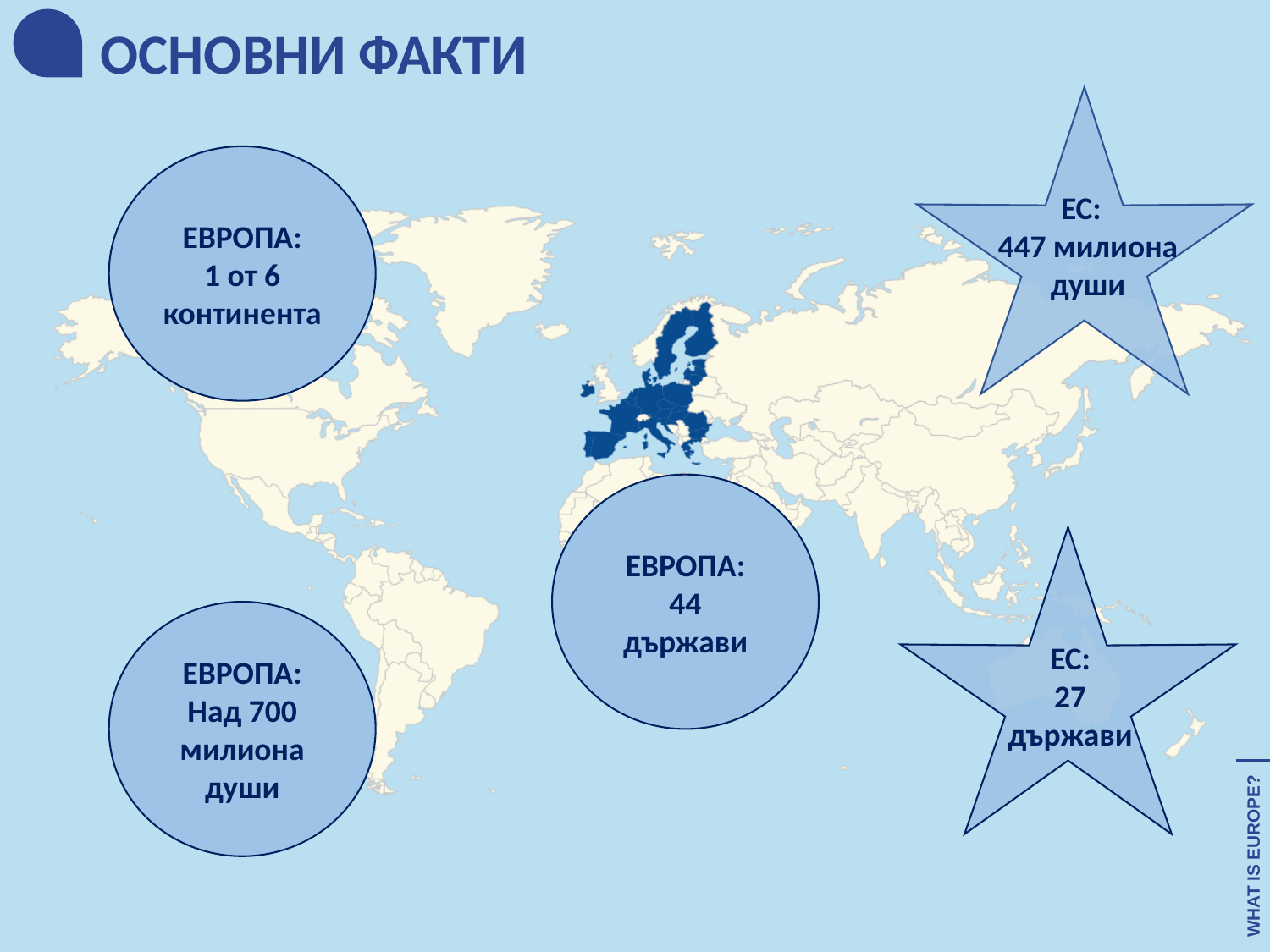

ОСНОВНИ ФАКТИ

ЕВРОПА:
1 от 6 континента
ЕС:
447 милиона души
ЕВРОПА:
44 държави

ЕВРОПА:
Над 700 милиона души
ЕС:
27 държави
WHAT IS EUROPE?